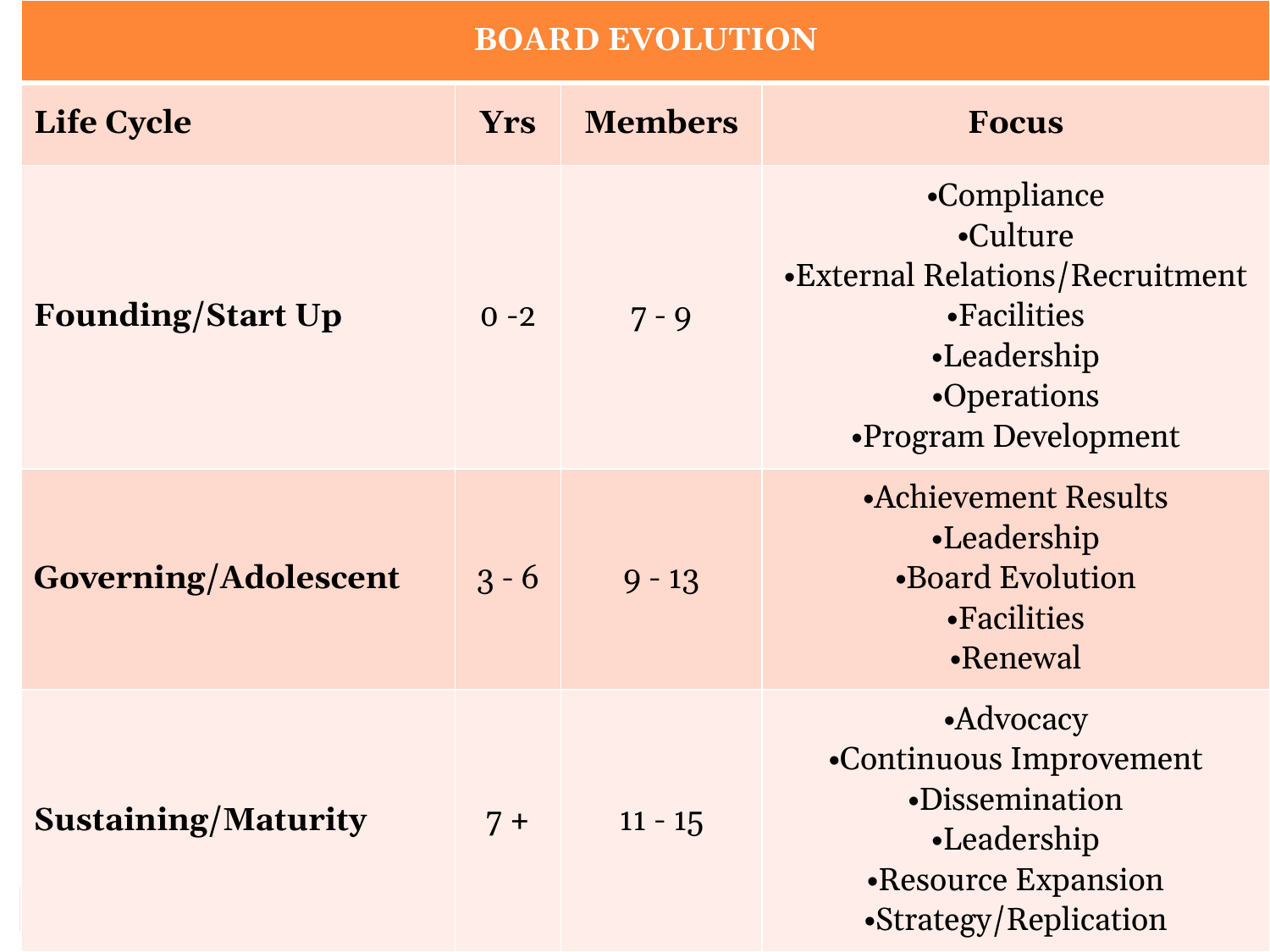

| BOARD EVOLUTION |  |  |  |
| --- | --- | --- | --- |
| Life Cycle | Yrs | Members | Focus |
| Founding/Start Up | 0 -2 | 7 - 9 | Compliance Culture External Relations/Recruitment Facilities Leadership Operations Program Development |
| Governing/Adolescent | 3 - 6 | 9 - 13 | Achievement Results Leadership Board Evolution Facilities Renewal |
| Sustaining/Maturity | 7 + | 11 - 15 | Advocacy Continuous Improvement Dissemination Leadership Resource Expansion Strategy/Replication |